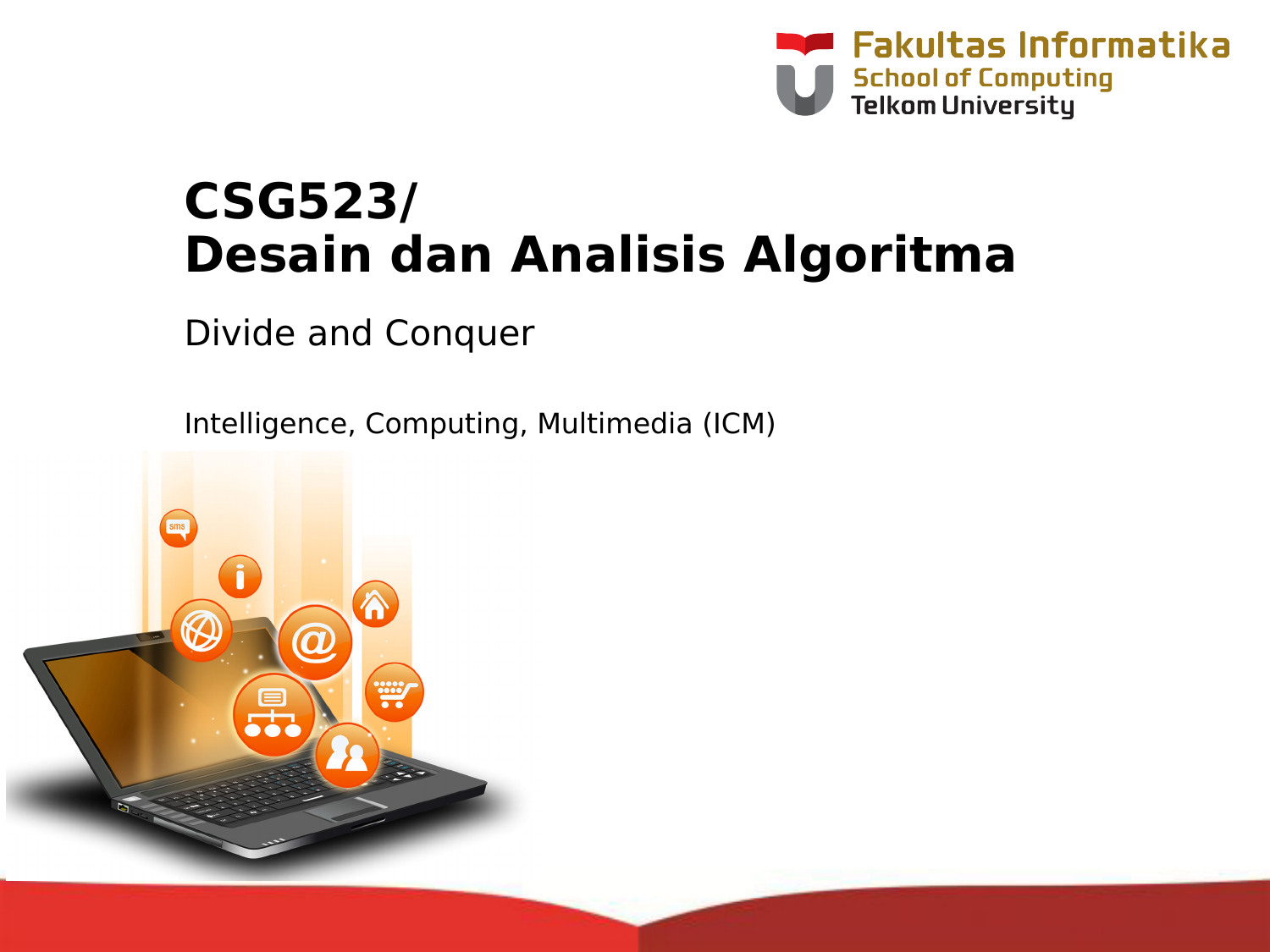

# CSG523/ Desain dan Analisis Algoritma
Divide and Conquer
Intelligence, Computing, Multimedia (ICM)